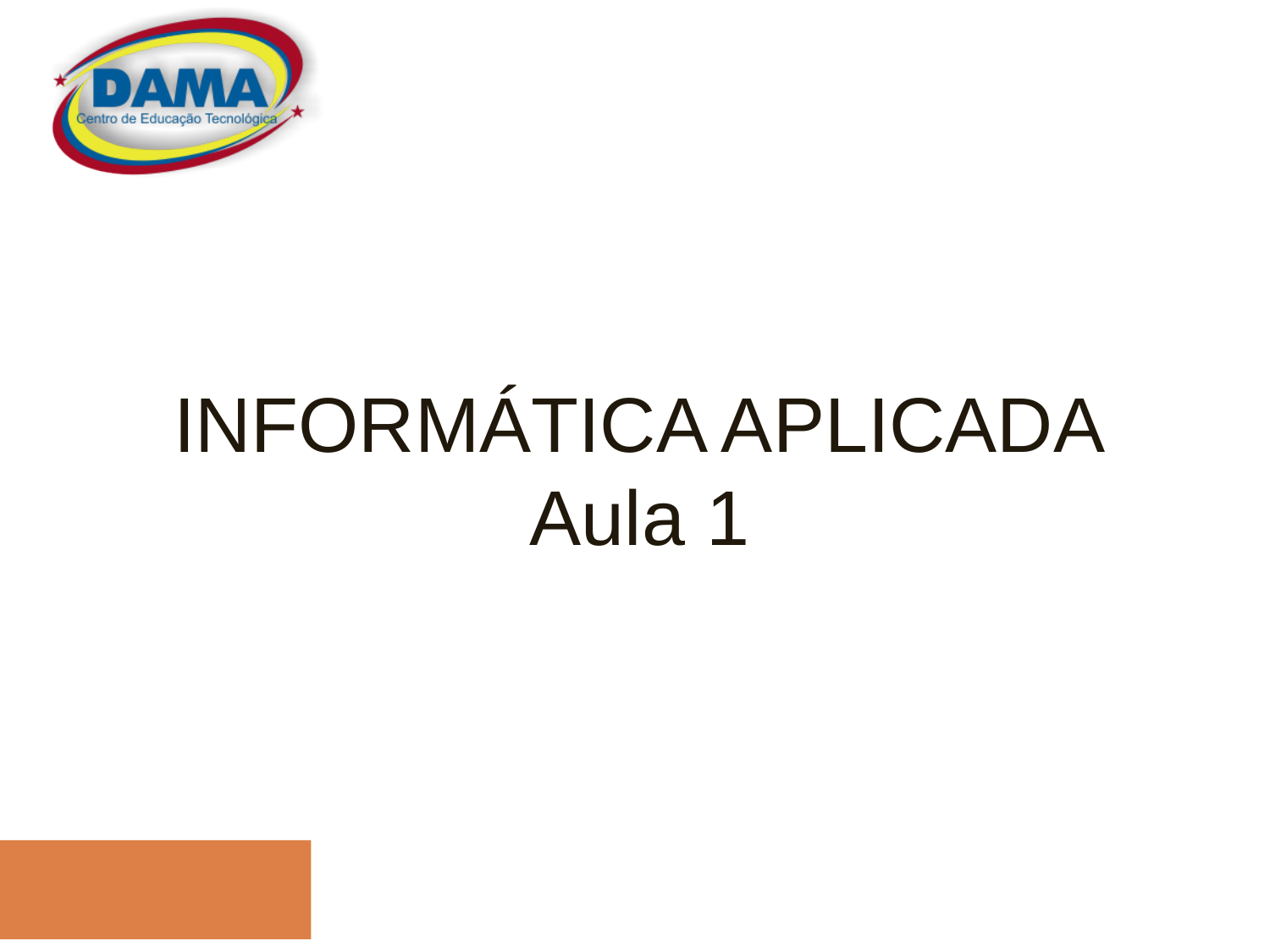

# INFORMÁTICA APLICADA
Aula 1
Instrutor
Curso